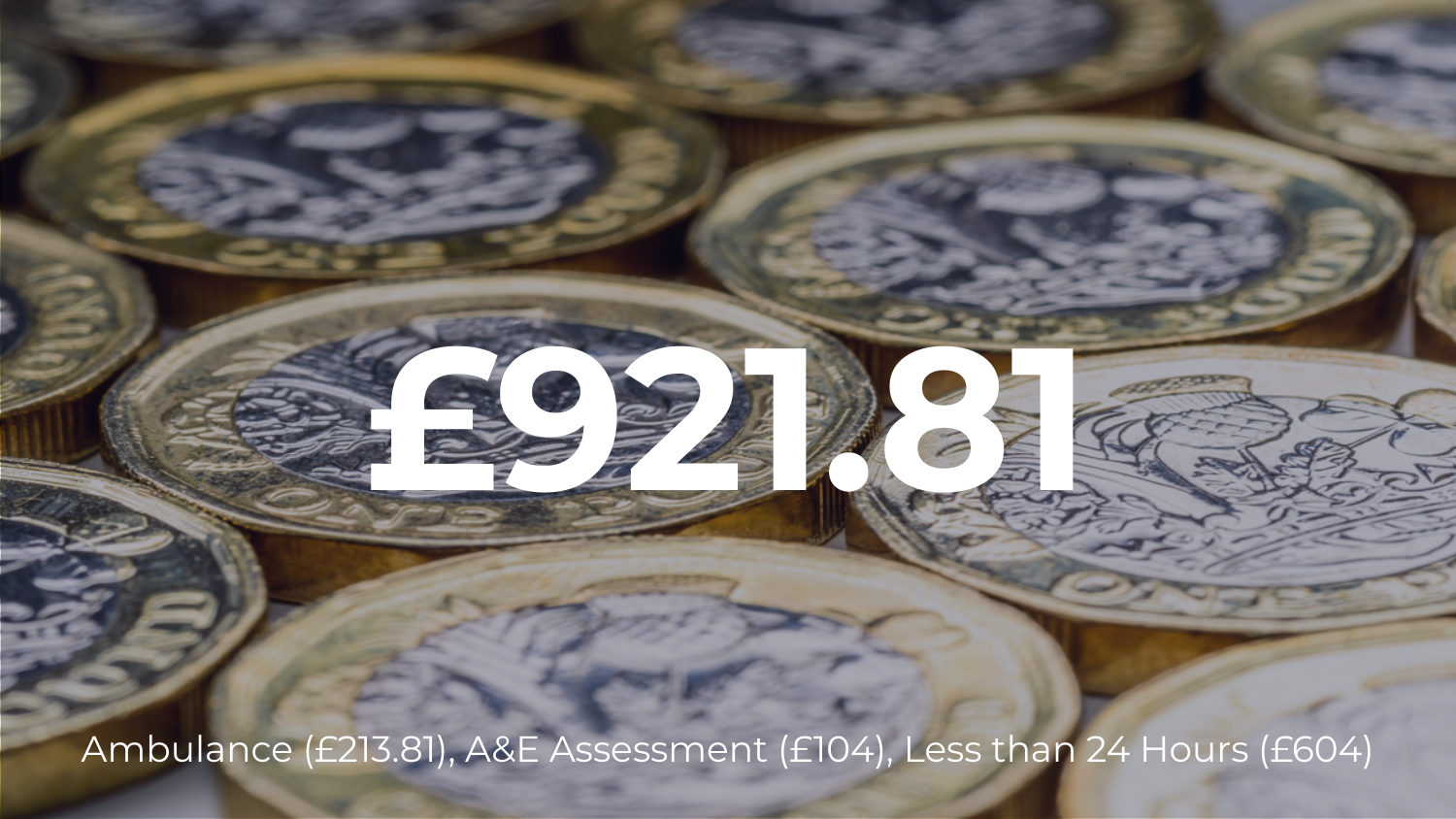

£921.81
Ambulance (£213.81), A&E Assessment (£104), Less than 24 Hours (£604)